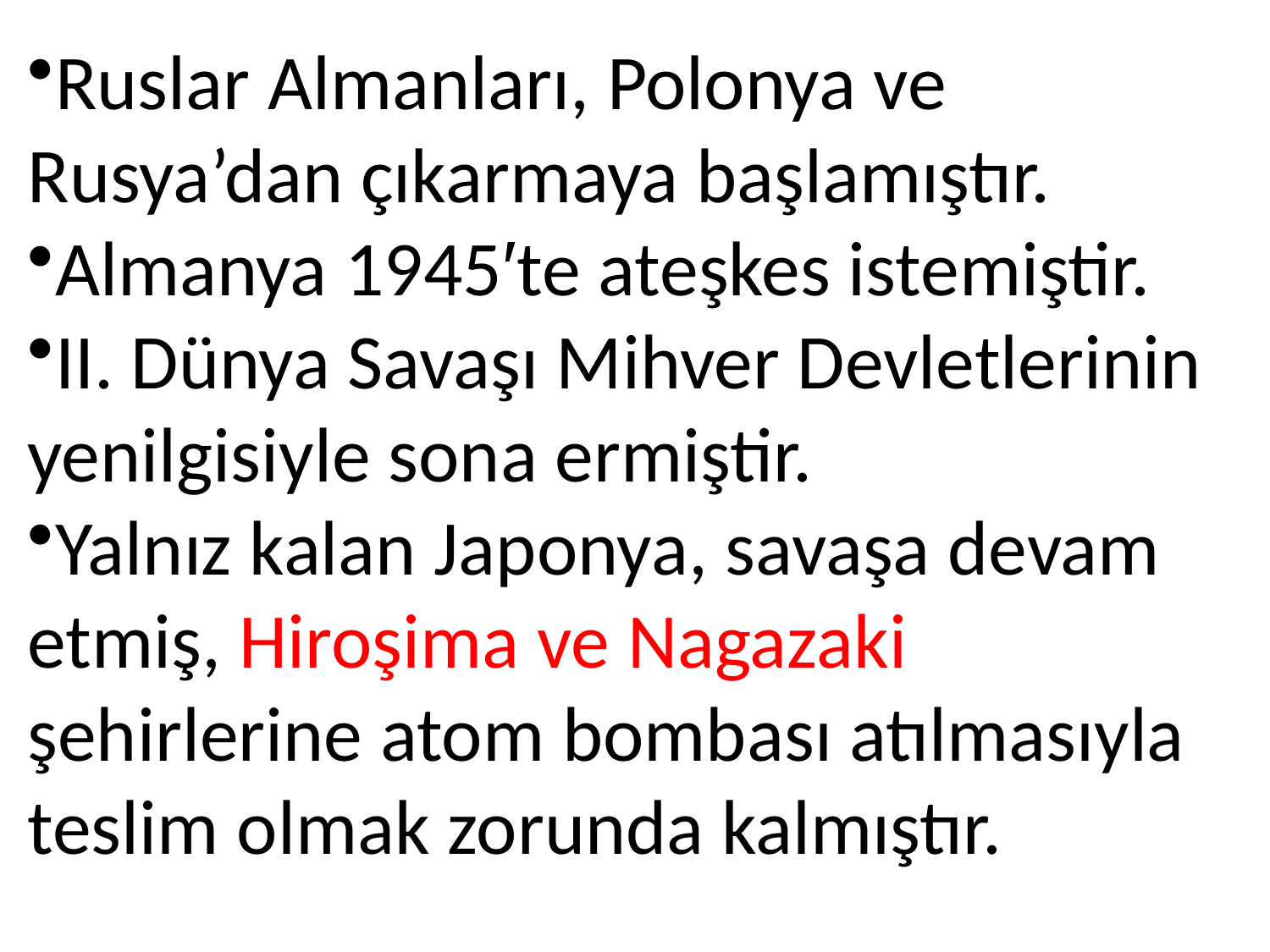

Ruslar Almanları, Polonya ve Rusya’dan çıkarmaya başlamıştır.
Almanya 1945′te ateşkes istemiştir.
II. Dünya Savaşı Mihver Devletlerinin yenilgisiyle sona ermiştir.
Yalnız kalan Japonya, savaşa devam etmiş, Hiroşima ve Nagazaki şehirlerine atom bombası atılmasıyla teslim olmak zorunda kalmıştır.